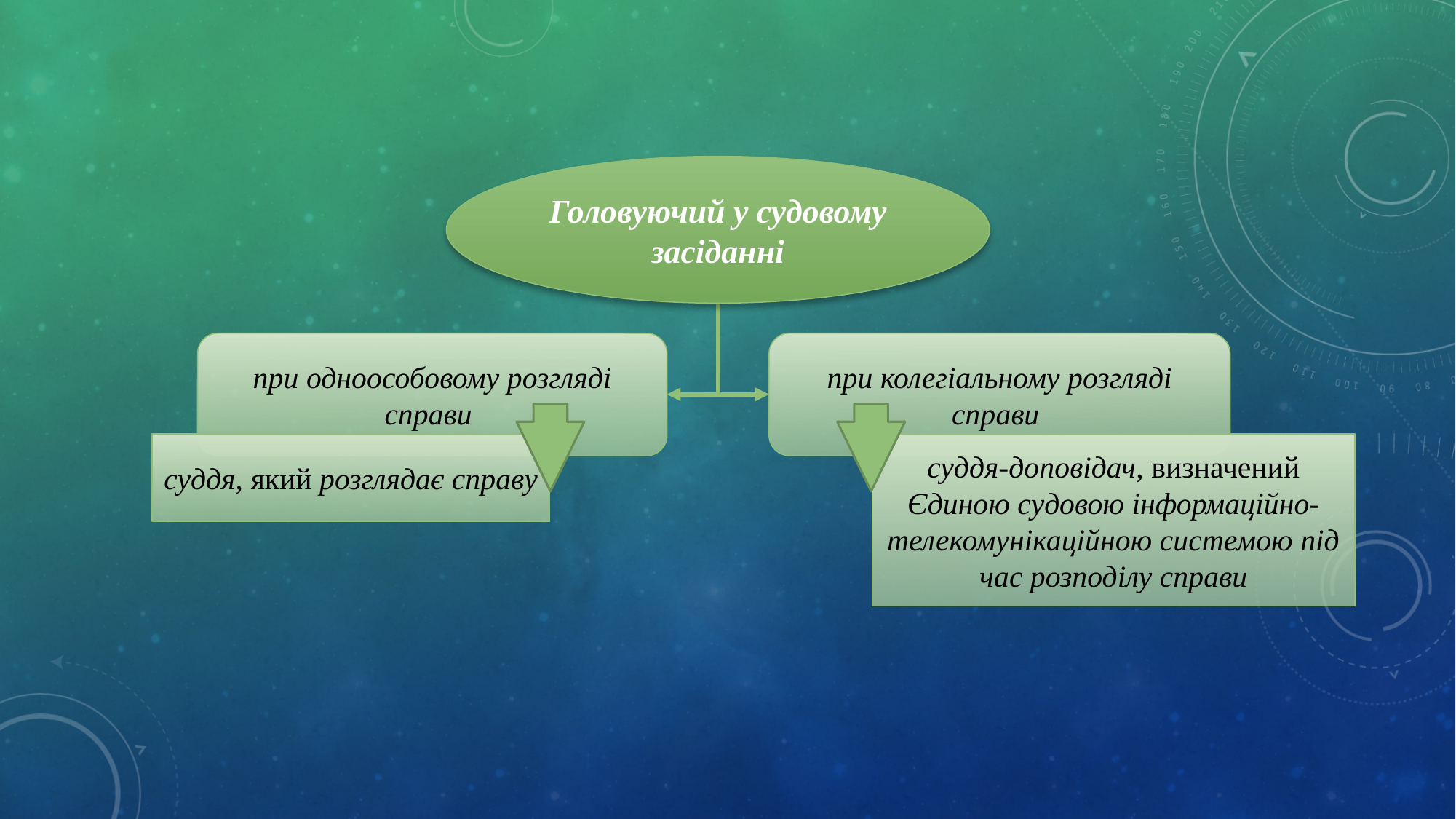

Головуючий у судовому засіданні
при одноособовому розгляді справи
при колегіальному розгляді справи

суддя, який розглядає справу
суддя-доповідач, визначений Єдиною судовою інформаційно-телекомунікаційною системою під час розподілу справи